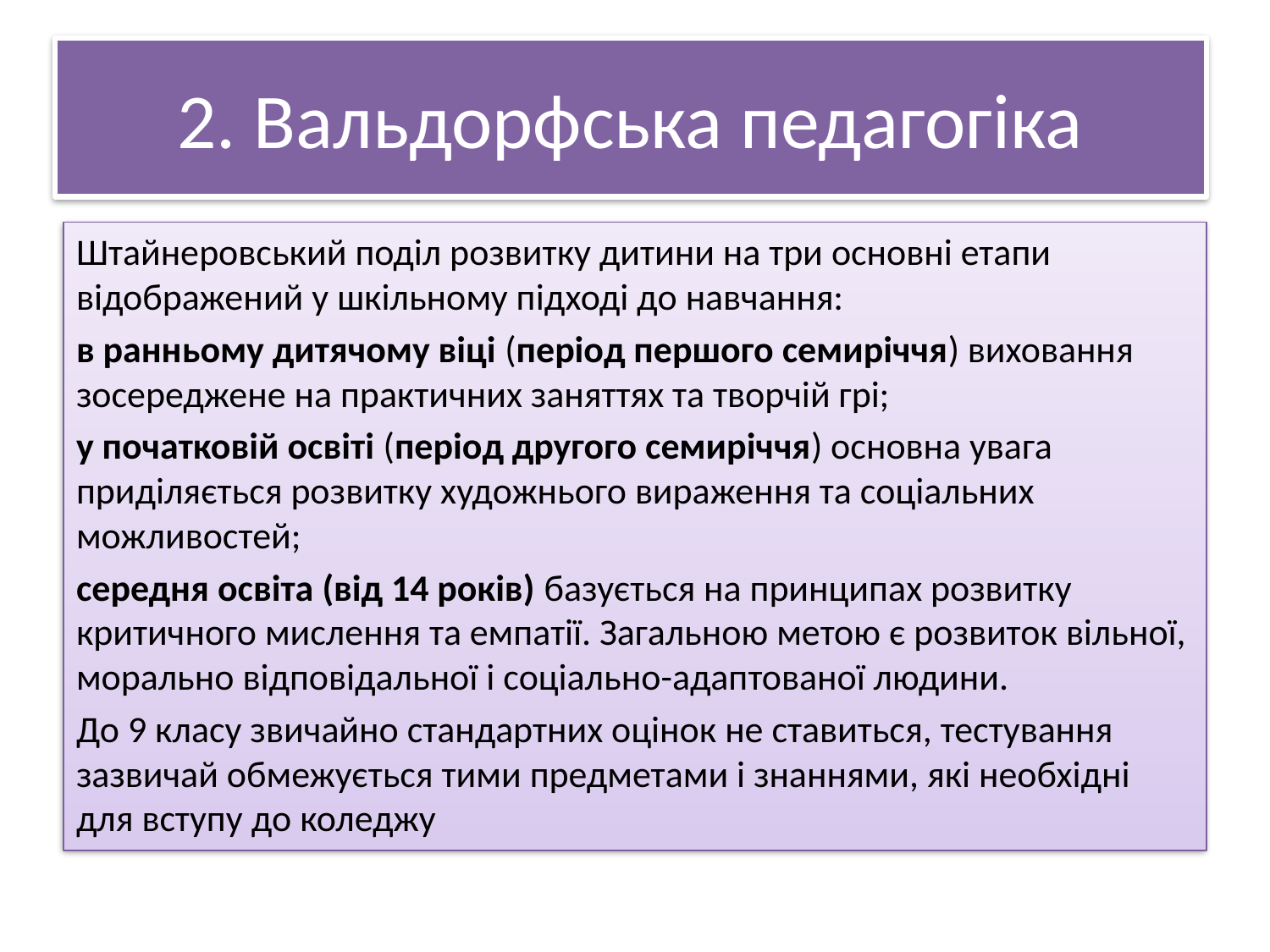

# 2. Вальдорфська педагогіка
Штайнеровський поділ розвитку дитини на три основні етапи відображений у шкільному підході до навчання:
в ранньому дитячому віці (період першого семиріччя) виховання зосереджене на практичних заняттях та творчій грі;
у початковій освіті (період другого семиріччя) основна увага приділяється розвитку художнього вираження та соціальних можливостей;
середня освіта (від 14 років) базується на принципах розвитку критичного мислення та емпатії. Загальною метою є розвиток вільної, морально відповідальної і соціально-адаптованої людини.
До 9 класу звичайно стандартних оцінок не ставиться, тестування зазвичай обмежується тими предметами і знаннями, які необхідні для вступу до коледжу